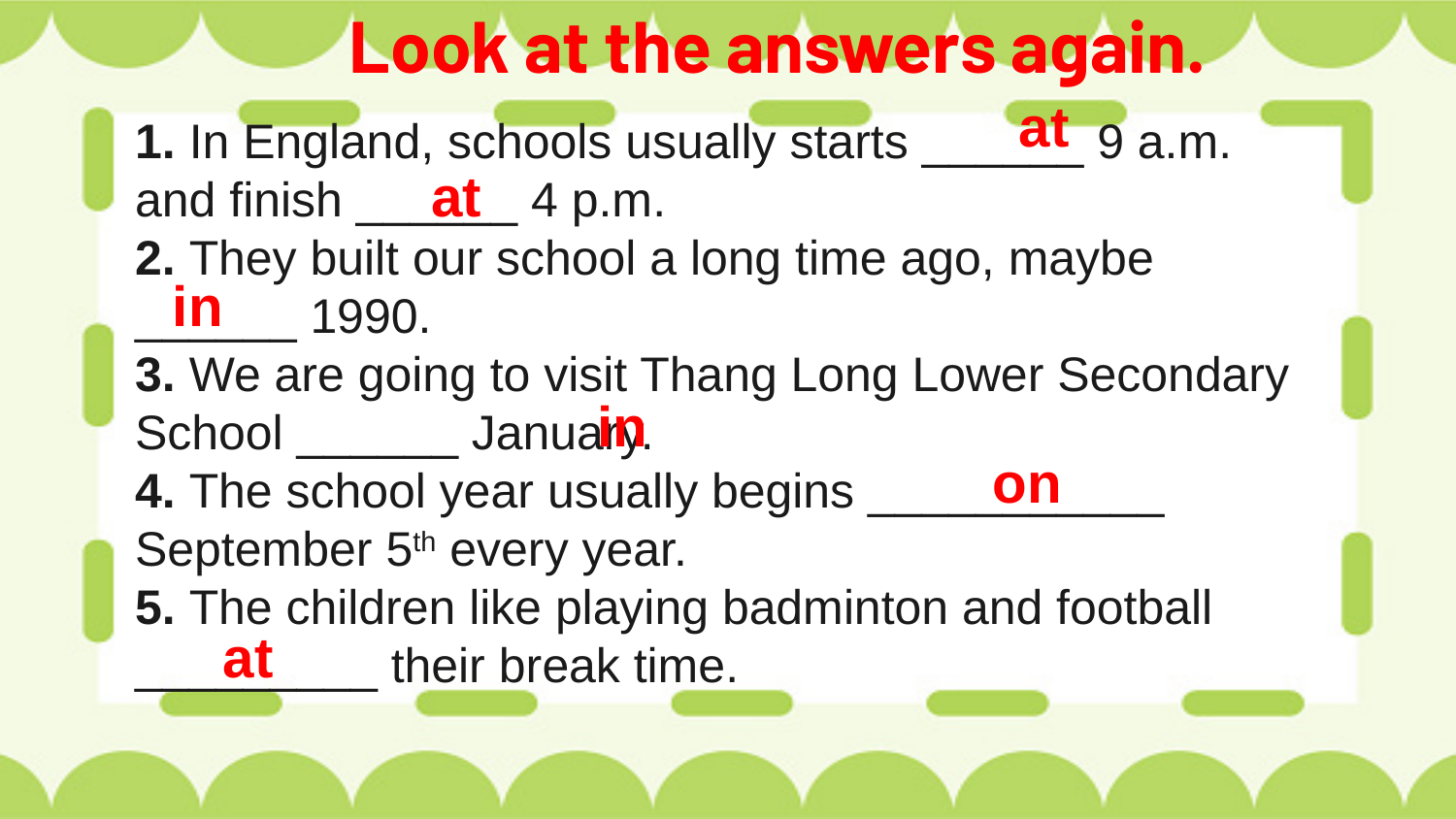

Look at the answers again.
at
1. In England, schools usually starts ______ 9 a.m. and finish ______ 4 p.m.
2. They built our school a long time ago, maybe ______ 1990.
3. We are going to visit Thang Long Lower Secondary School ______ January.
4. The school year usually begins ___________ September 5th every year.
5. The children like playing badminton and football _________ their break time.
at
in
in
on

at